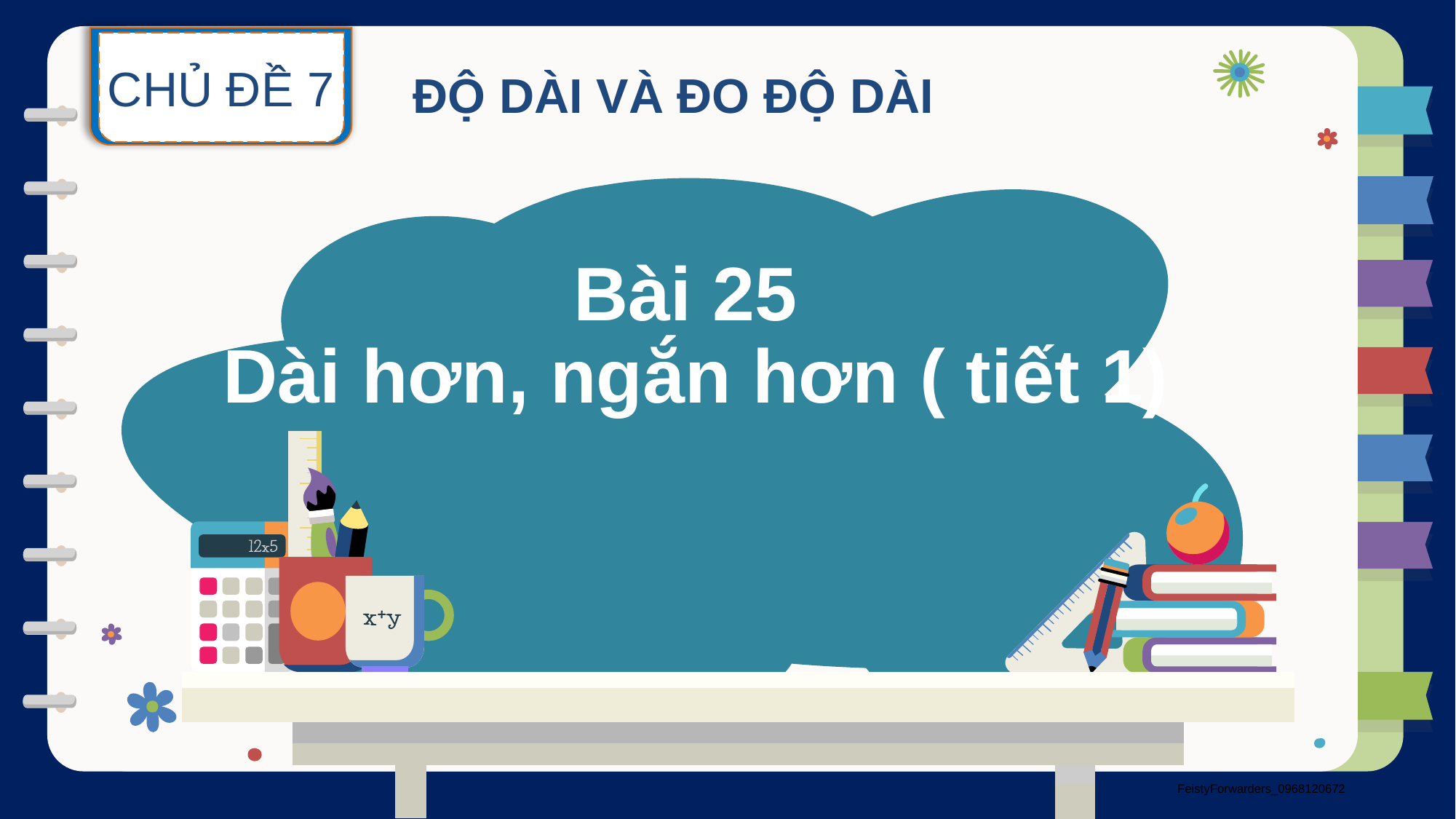

CHỦ ĐỀ 7
ĐỘ DÀI VÀ ĐO ĐỘ DÀI
Bài 25
Dài hơn, ngắn hơn ( tiết 1)